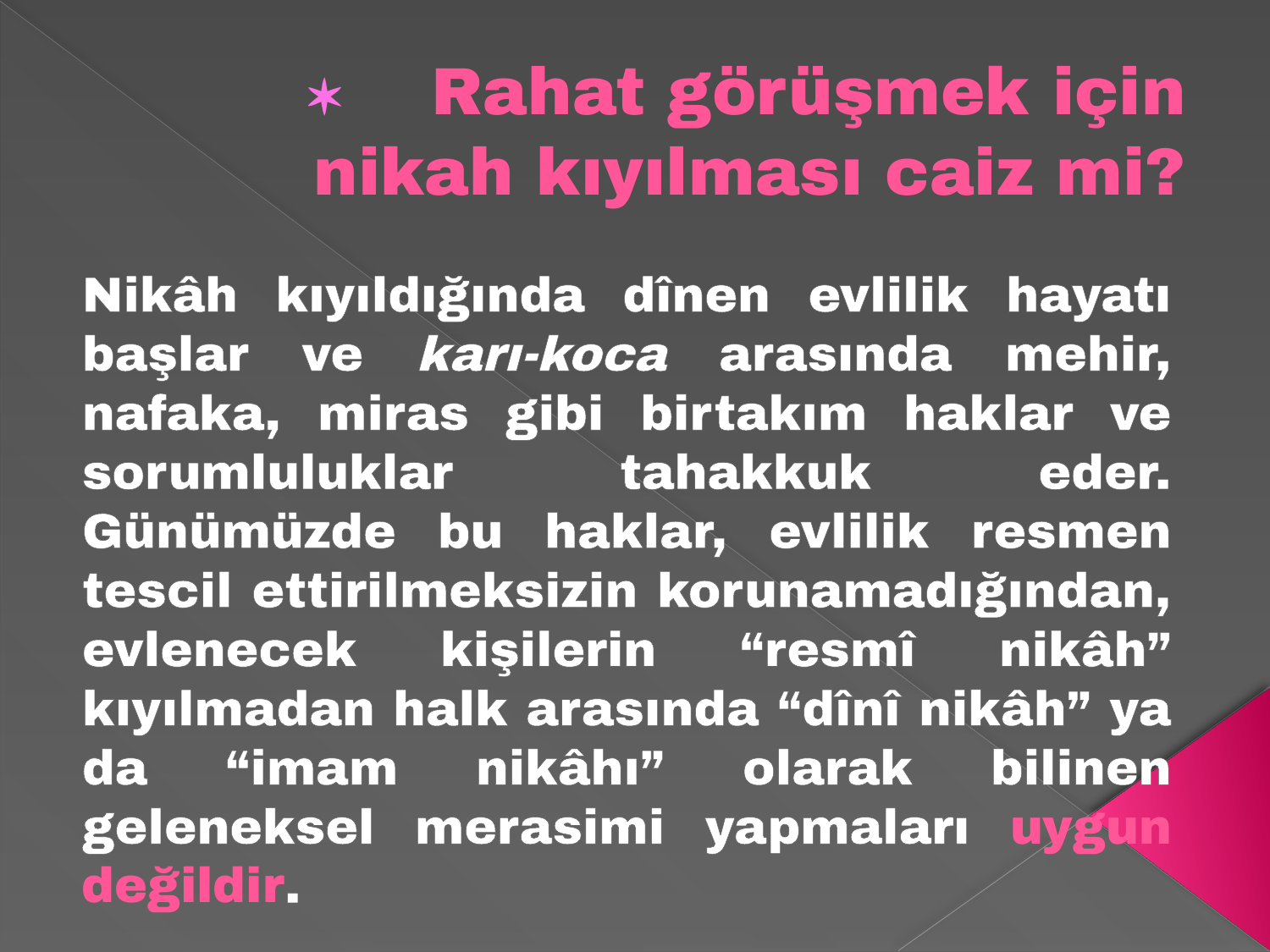

# ∗    Rahat görüşmek için nikah kıyılması caiz mi?
Nikâh kıyıldığında dînen evlilik hayatı başlar ve karı-koca arasında mehir, nafaka, miras gibi birtakım haklar ve sorumluluklar tahakkuk eder. Günümüzde bu haklar, evlilik resmen tescil ettirilmeksizin korunamadığından, evlenecek kişilerin “resmî nikâh” kıyılmadan halk arasında “dînî nikâh” ya da “imam nikâhı” olarak bilinen geleneksel merasimi yapmaları uygun değildir.